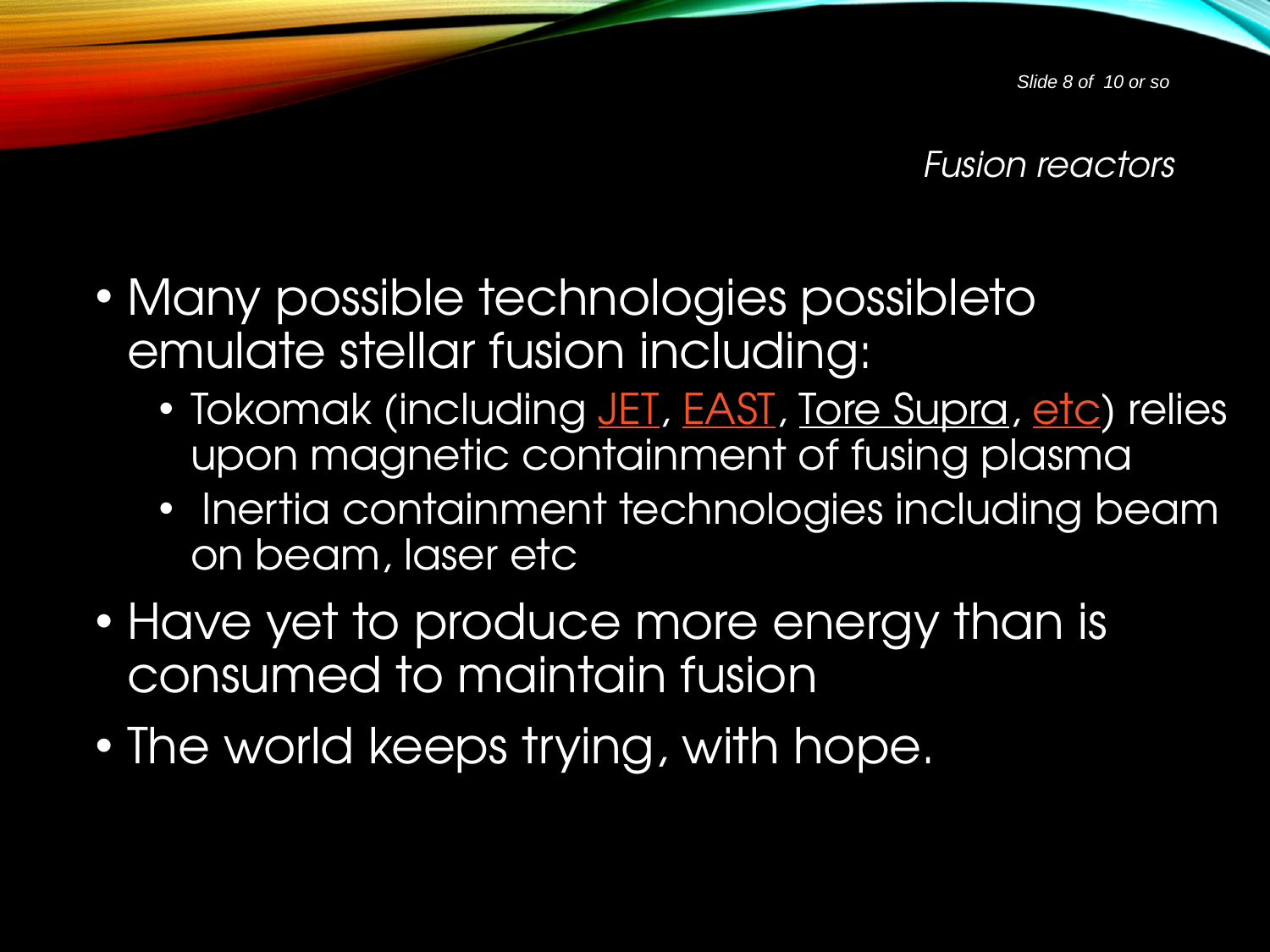

# Fusion reactors
Many possible technologies possibleto emulate stellar fusion including:
Tokomak (including JET, EAST, Tore Supra, etc) relies upon magnetic containment of fusing plasma
 Inertia containment technologies including beam on beam, laser etc
Have yet to produce more energy than is consumed to maintain fusion
The world keeps trying, with hope.